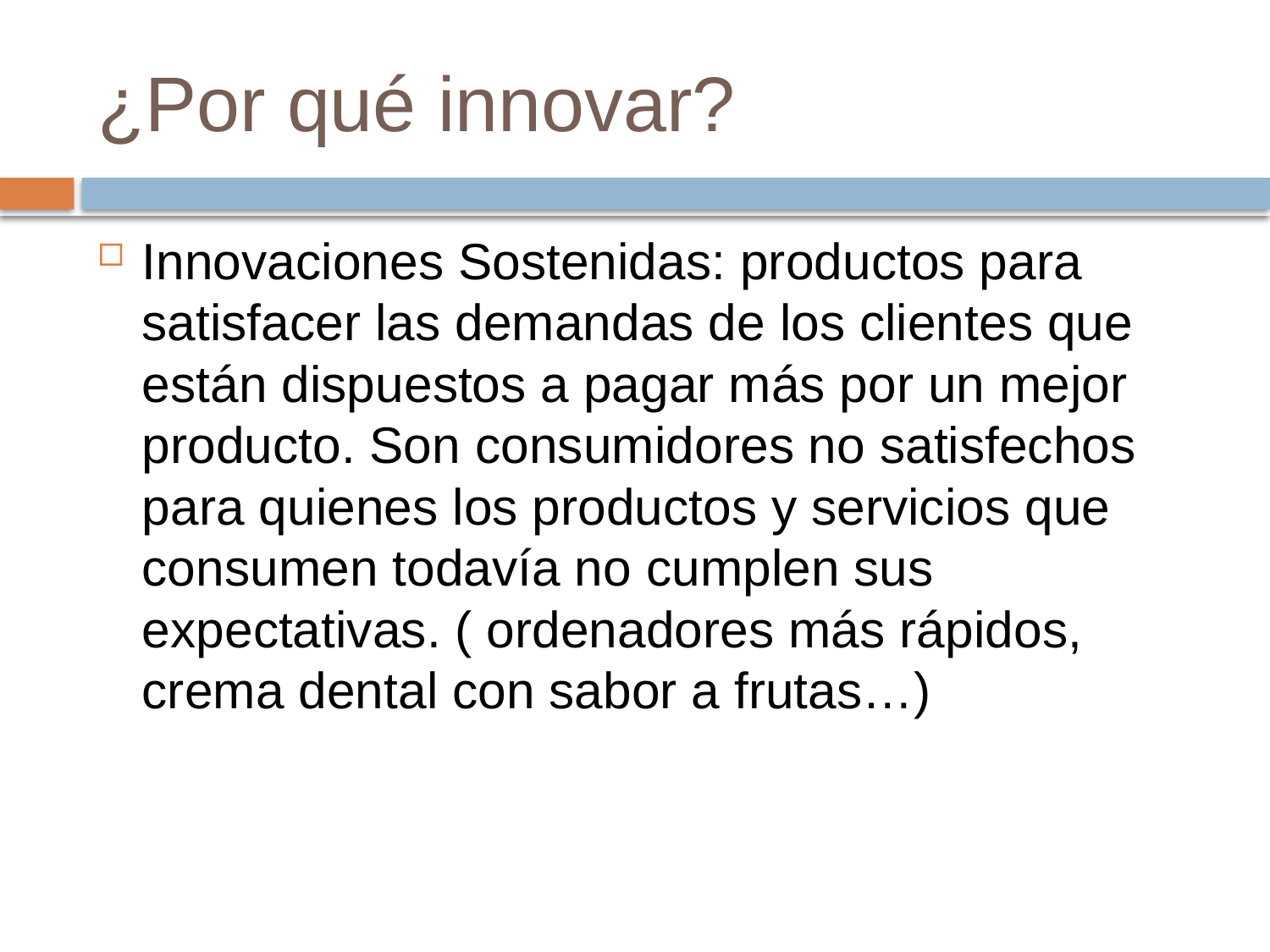

# ¿Por qué innovar?
Innovaciones Sostenidas: productos para satisfacer las demandas de los clientes que están dispuestos a pagar más por un mejor producto. Son consumidores no satisfechos para quienes los productos y servicios que consumen todavía no cumplen sus expectativas. ( ordenadores más rápidos, crema dental con sabor a frutas…)